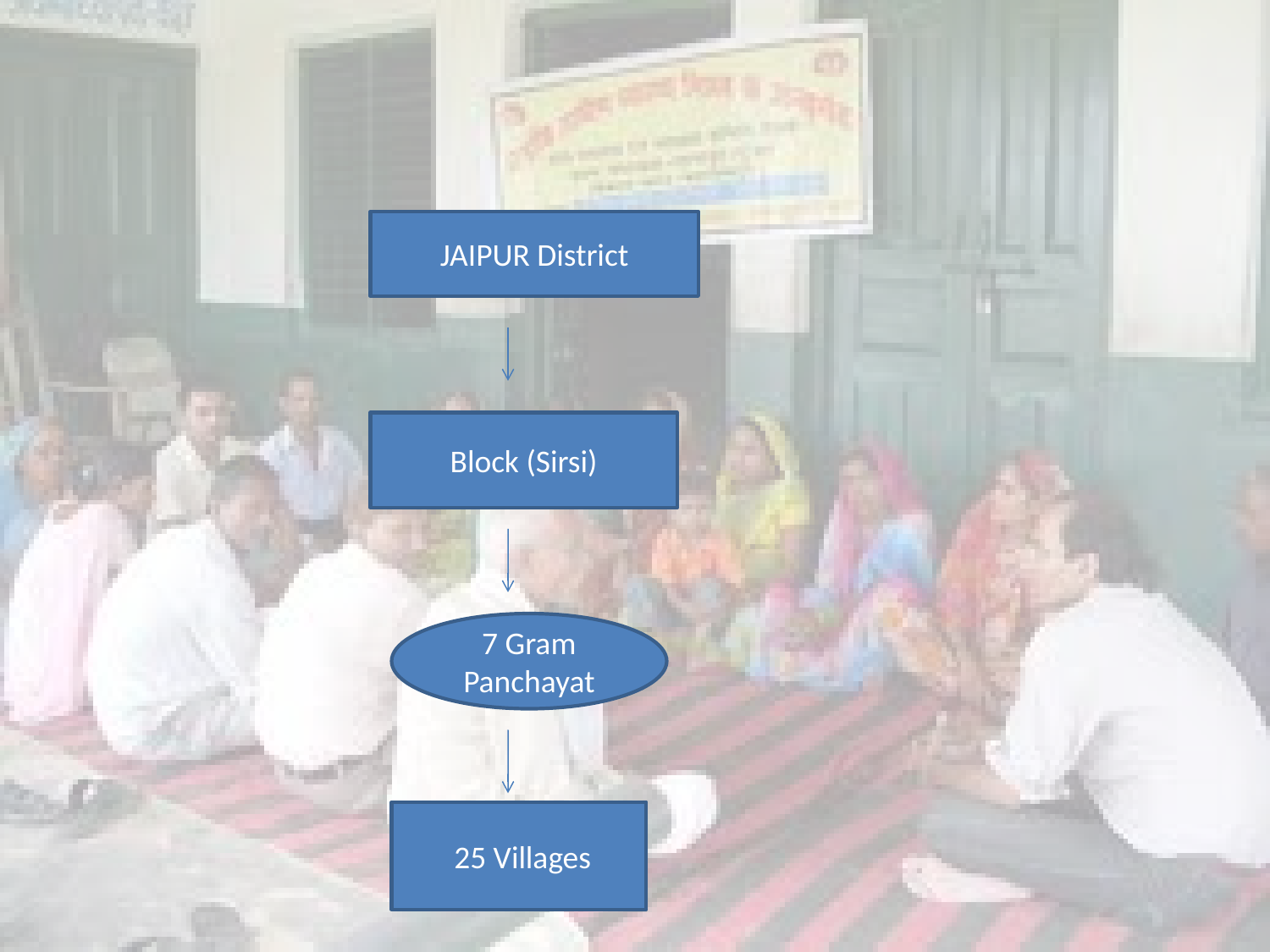

#

JAIPUR District
Block (Sirsi)
7 Gram Panchayat
 25 Villages